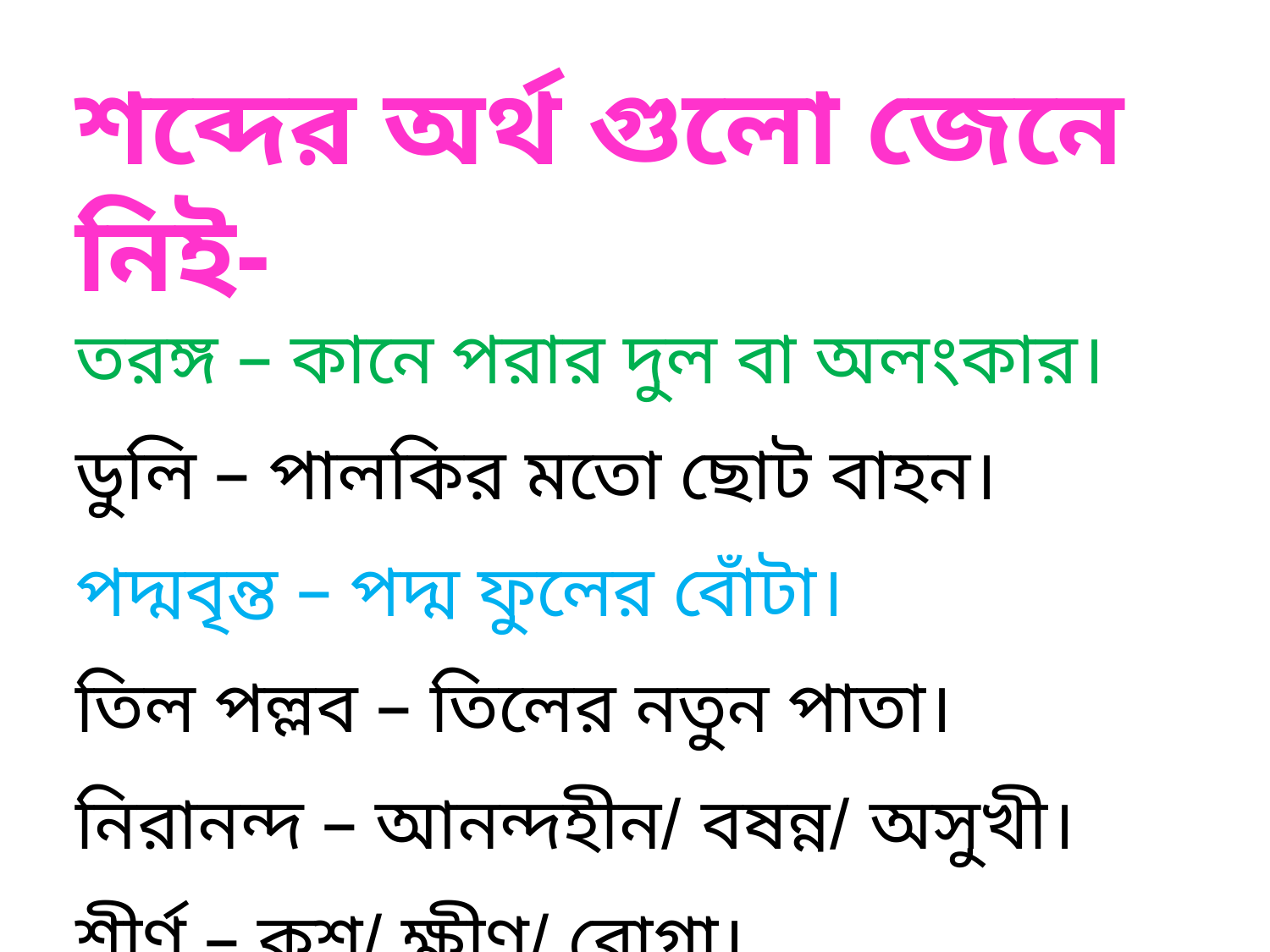

শব্দের অর্থ গুলো জেনে নিই-
তরঙ্গ – কানে পরার দুল বা অলংকার।
ডুলি – পালকির মতো ছোট বাহন।
পদ্মবৃন্ত – পদ্ম ফুলের বোঁটা।
তিল পল্লব – তিলের নতুন পাতা।
নিরানন্দ – আনন্দহীন/ বষন্ন/ অসুখী।
শীর্ণ – কৃশ/ ক্ষীণ/ রোগা।